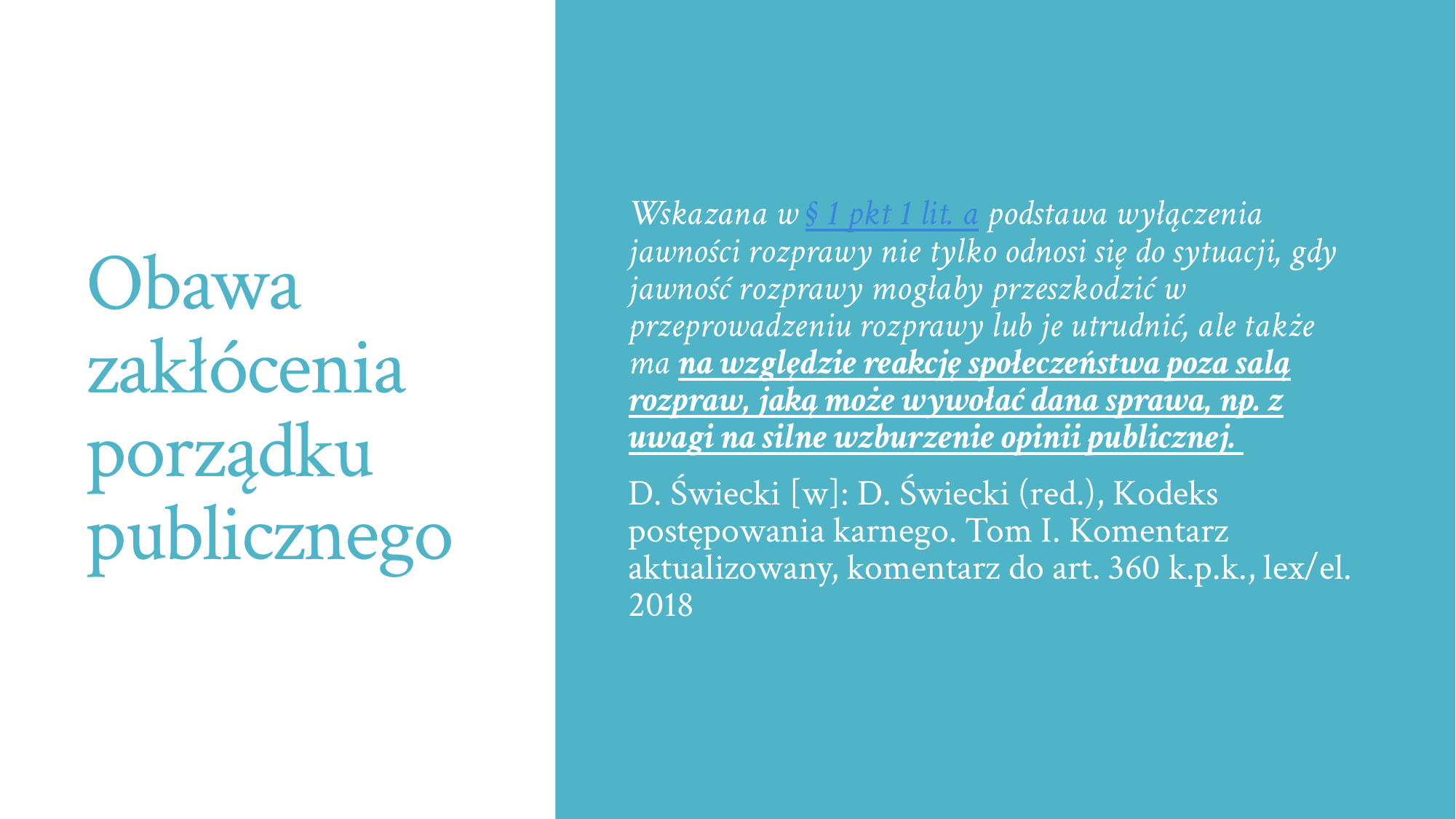

# Obawa zakłócenia porządku publicznego
Wskazana w § 1 pkt 1 lit. a podstawa wyłączenia jawności rozprawy nie tylko odnosi się do sytuacji, gdy jawność rozprawy mogłaby przeszkodzić w przeprowadzeniu rozprawy lub je utrudnić, ale także ma na względzie reakcję społeczeństwa poza salą rozpraw, jaką może wywołać dana sprawa, np. z uwagi na silne wzburzenie opinii publicznej.
D. Świecki [w]: D. Świecki (red.), Kodeks postępowania karnego. Tom I. Komentarz aktualizowany, komentarz do art. 360 k.p.k., lex/el. 2018